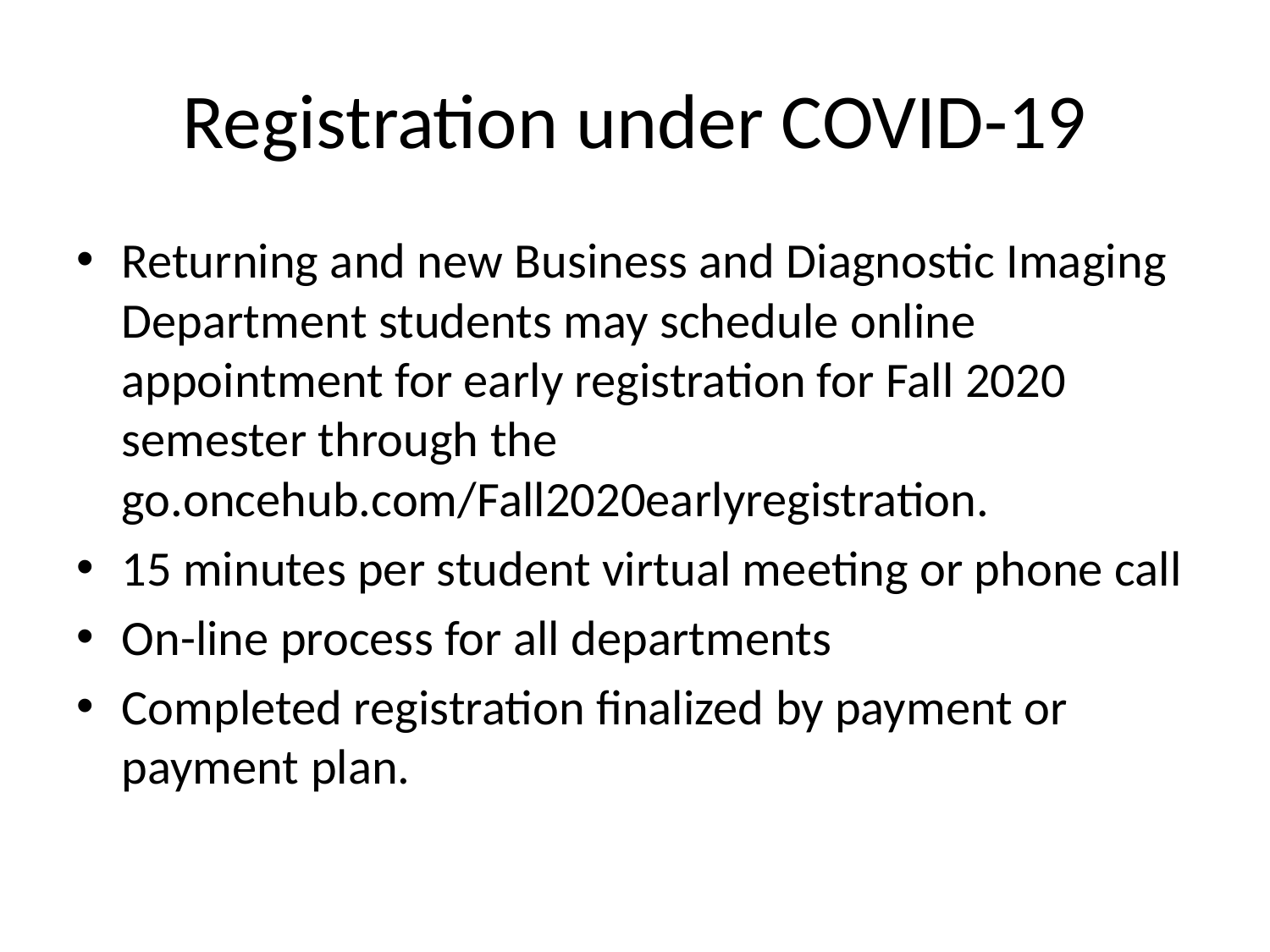

# Registration under COVID-19
Returning and new Business and Diagnostic Imaging Department students may schedule online appointment for early registration for Fall 2020 semester through the go.oncehub.com/Fall2020earlyregistration.
15 minutes per student virtual meeting or phone call
On-line process for all departments
Completed registration finalized by payment or payment plan.